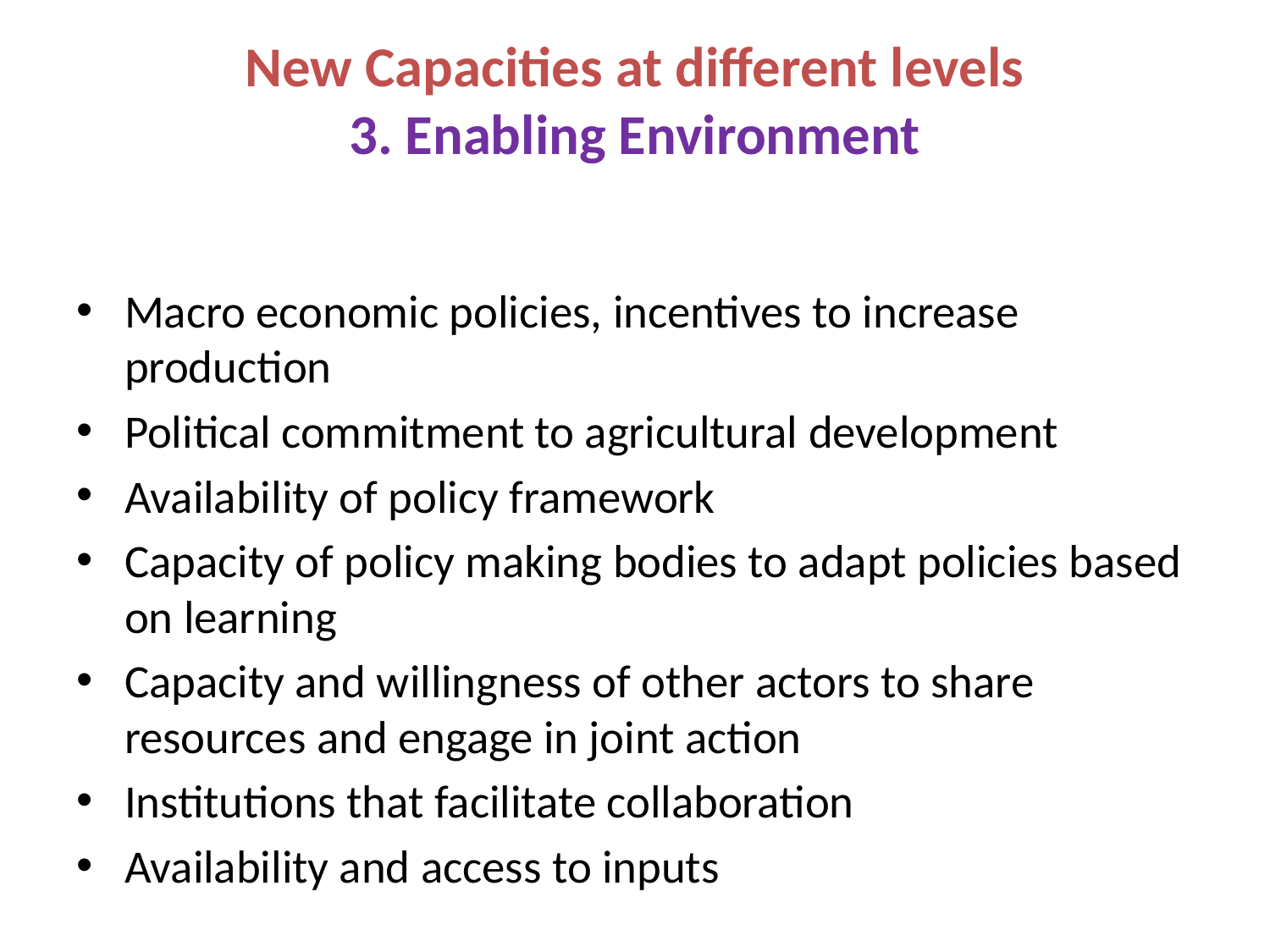

# New Capacities at different levels 3. Enabling Environment
Macro economic policies, incentives to increase production
Political commitment to agricultural development
Availability of policy framework
Capacity of policy making bodies to adapt policies based on learning
Capacity and willingness of other actors to share resources and engage in joint action
Institutions that facilitate collaboration
Availability and access to inputs